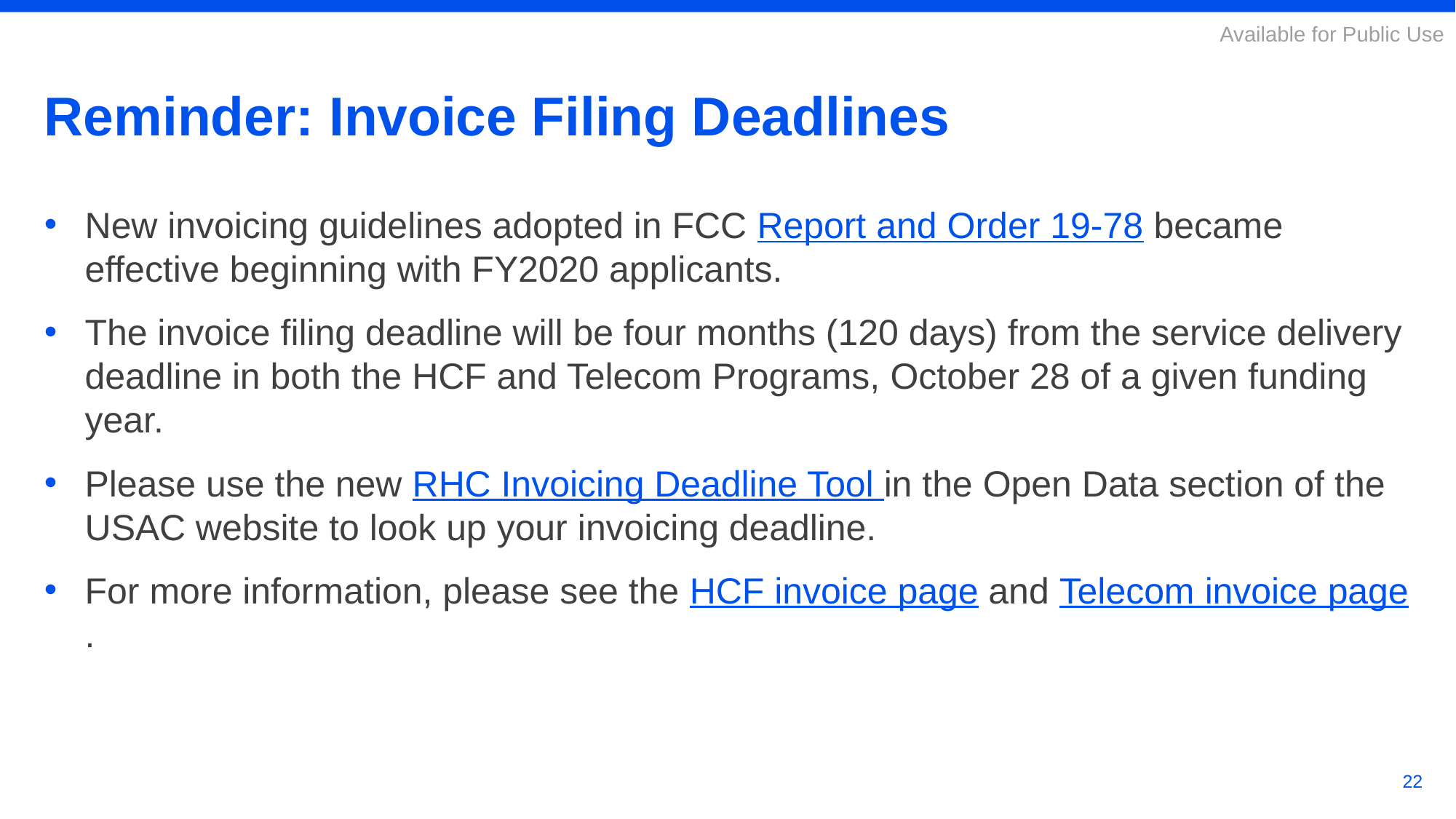

# Reminder: Invoice Filing Deadlines
New invoicing guidelines adopted in FCC Report and Order 19-78 became effective beginning with FY2020 applicants.
The invoice filing deadline will be four months (120 days) from the service delivery deadline in both the HCF and Telecom Programs, October 28 of a given funding year.
Please use the new RHC Invoicing Deadline Tool in the Open Data section of the USAC website to look up your invoicing deadline.
For more information, please see the HCF invoice page and Telecom invoice page.
22